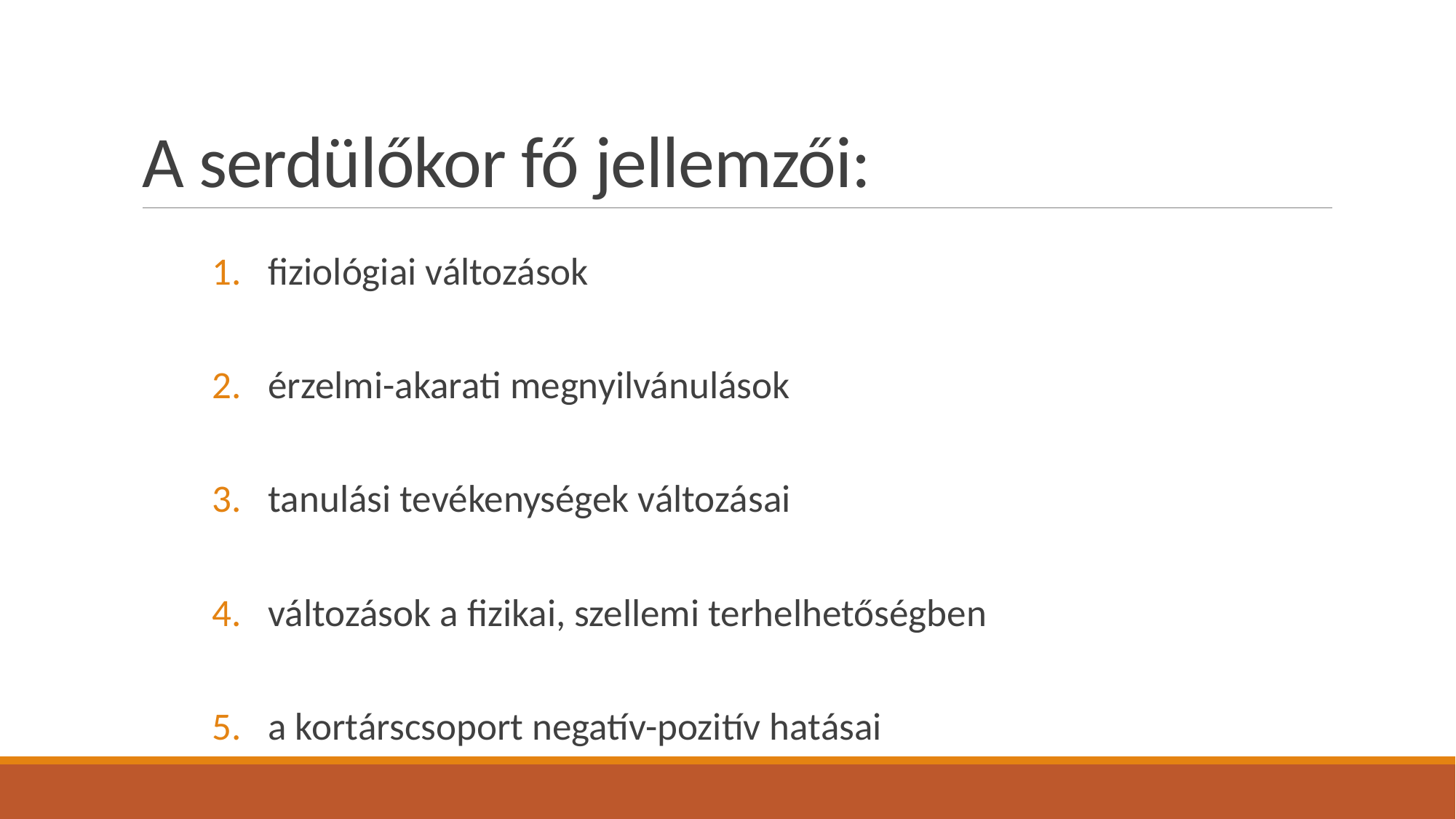

# A serdülőkor fő jellemzői:
fiziológiai változások

érzelmi-akarati megnyilvánulások

tanulási tevékenységek változásai

változások a fizikai, szellemi terhelhetőségben

a kortárscsoport negatív-pozitív hatásai